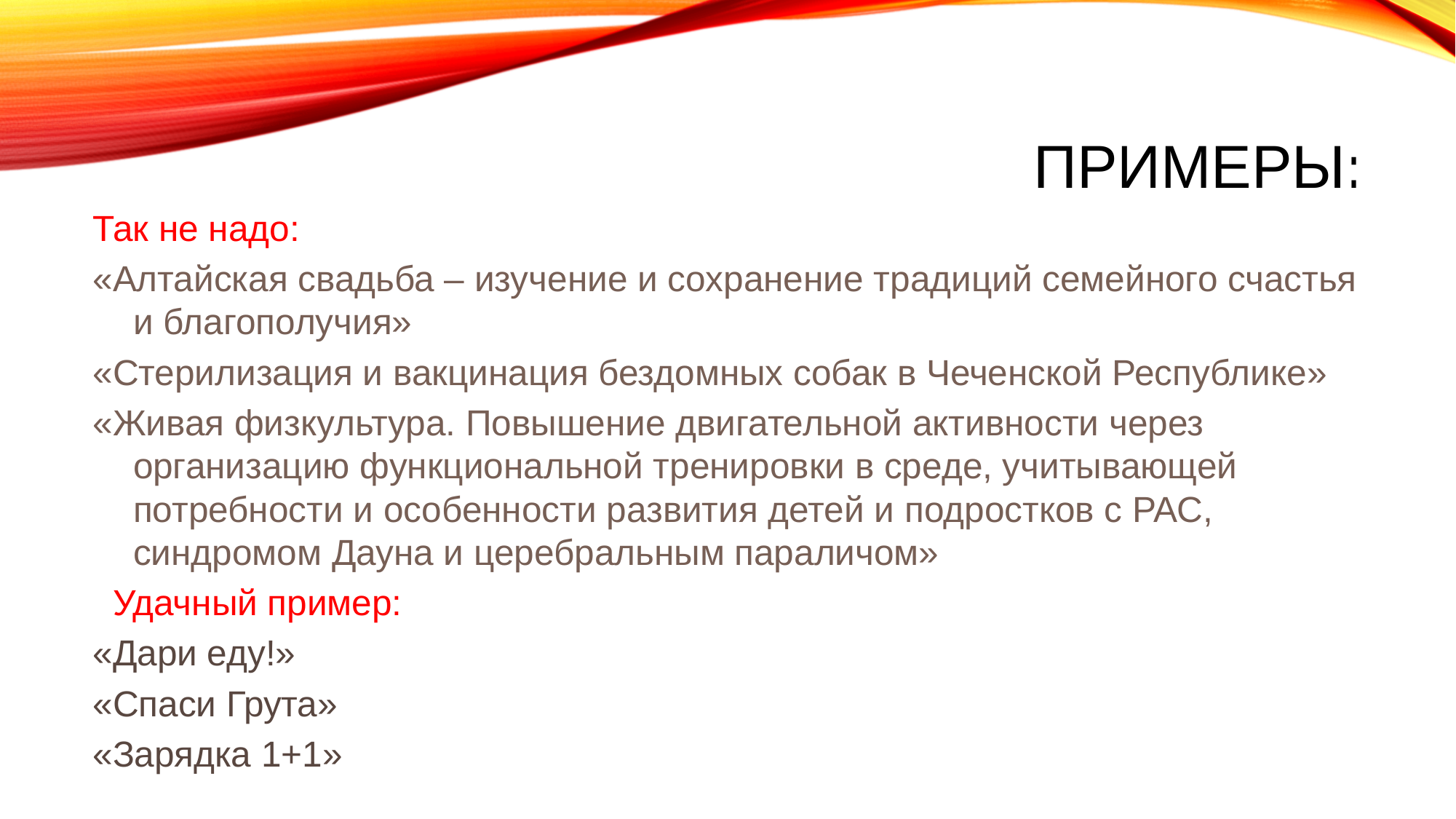

# Примеры:
Так не надо:
«Алтайская свадьба – изучение и сохранение традиций семейного счастья и благополучия»
«Стерилизация и вакцинация бездомных собак в Чеченской Республике»
«Живая физкультура. Повышение двигательной активности через организацию функциональной тренировки в среде, учитывающей потребности и особенности развития детей и подростков с РАС, синдромом Дауна и церебральным параличом»
  Удачный пример:
«Дари еду!»
«Спаси Грута»
«Зарядка 1+1»